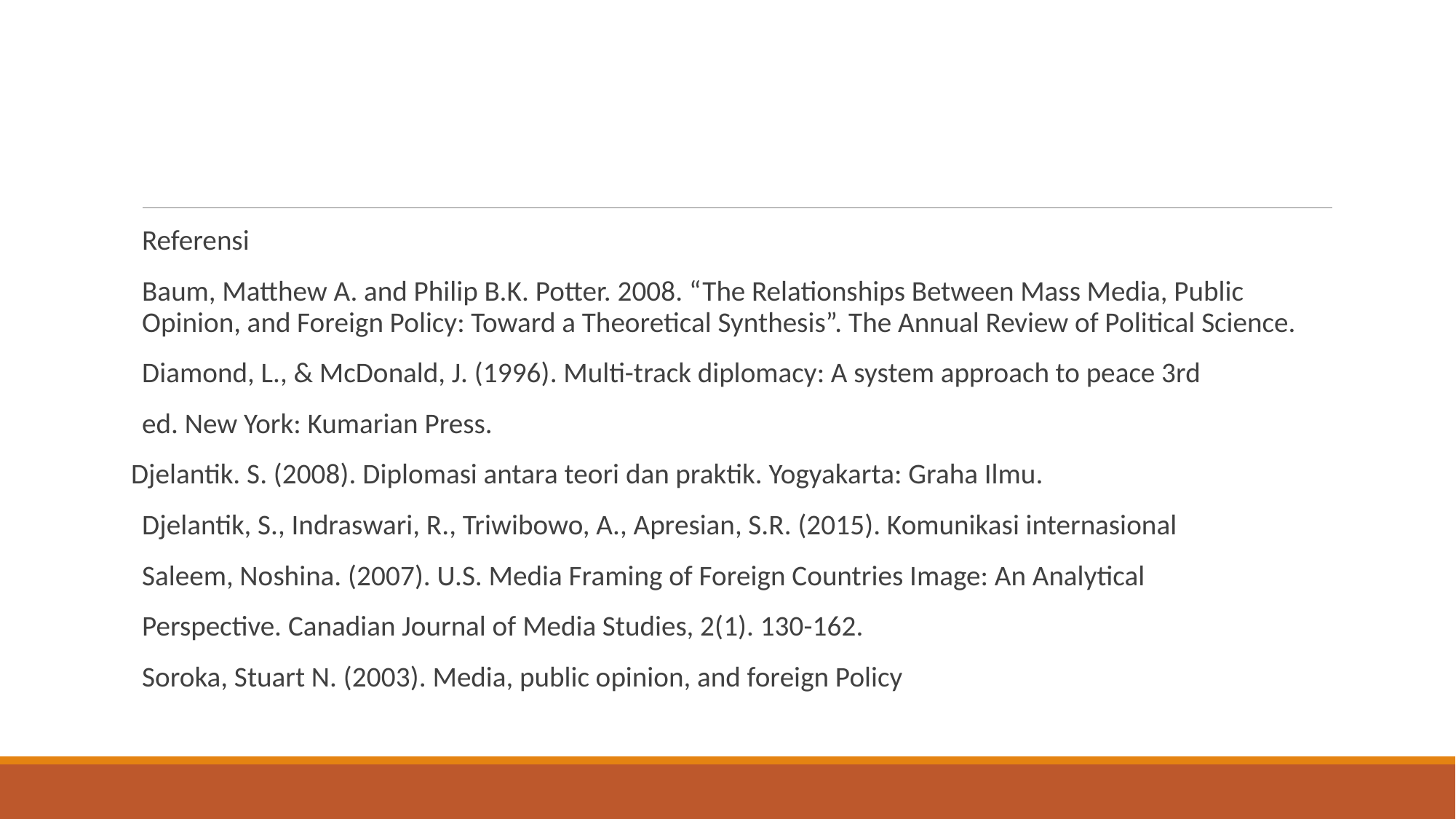

Referensi
Baum, Matthew A. and Philip B.K. Potter. 2008. “The Relationships Between Mass Media, Public Opinion, and Foreign Policy: Toward a Theoretical Synthesis”. The Annual Review of Political Science.
Diamond, L., & McDonald, J. (1996). Multi-track diplomacy: A system approach to peace 3rd
ed. New York: Kumarian Press.
Djelantik. S. (2008). Diplomasi antara teori dan praktik. Yogyakarta: Graha Ilmu.
Djelantik, S., Indraswari, R., Triwibowo, A., Apresian, S.R. (2015). Komunikasi internasional
Saleem, Noshina. (2007). U.S. Media Framing of Foreign Countries Image: An Analytical
Perspective. Canadian Journal of Media Studies, 2(1). 130-162.
Soroka, Stuart N. (2003). Media, public opinion, and foreign Policy